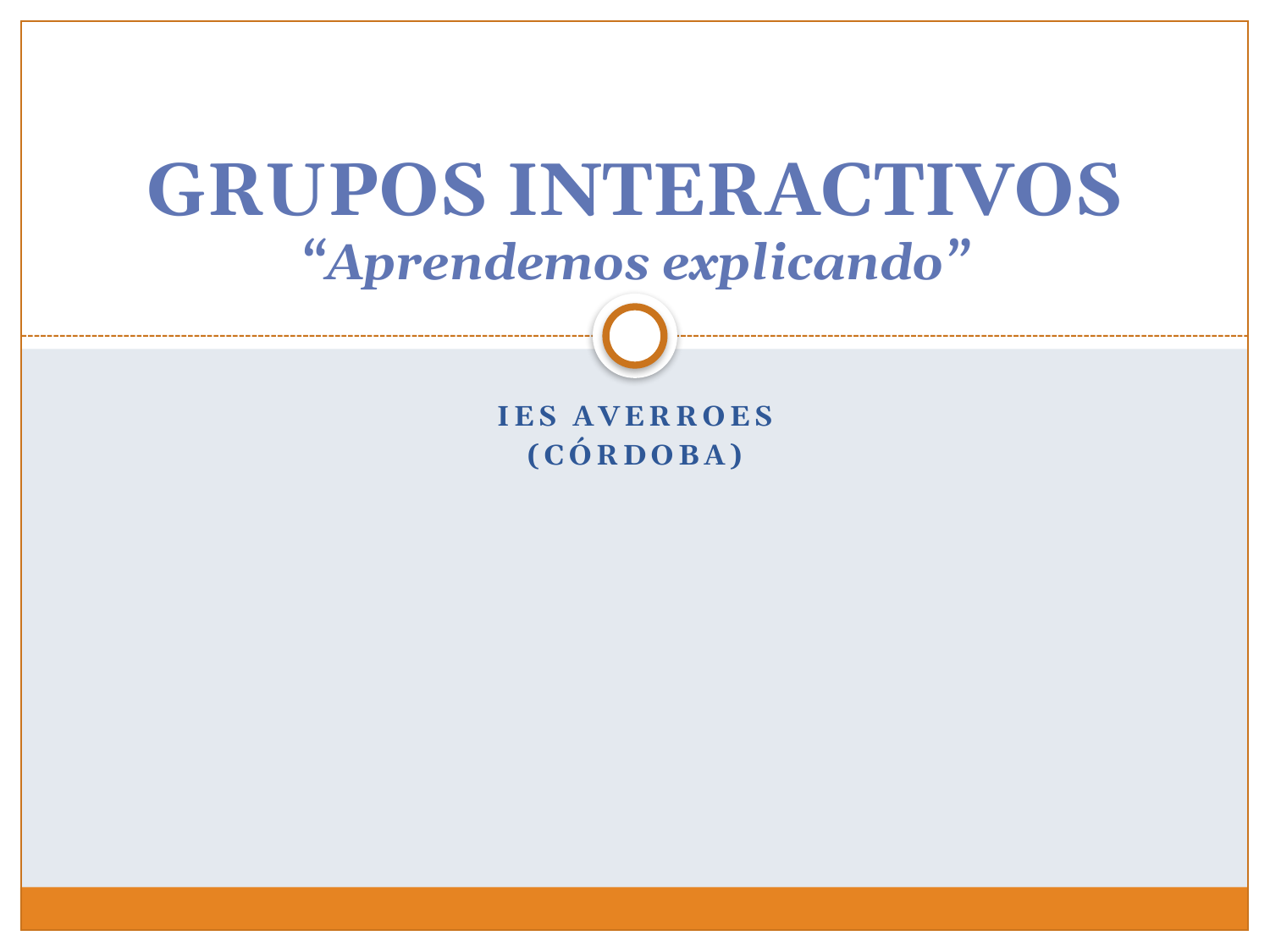

# GRUPOS INTERACTIVOS “Aprendemos explicando”
IES AVERROES
(CÓRDOBA)